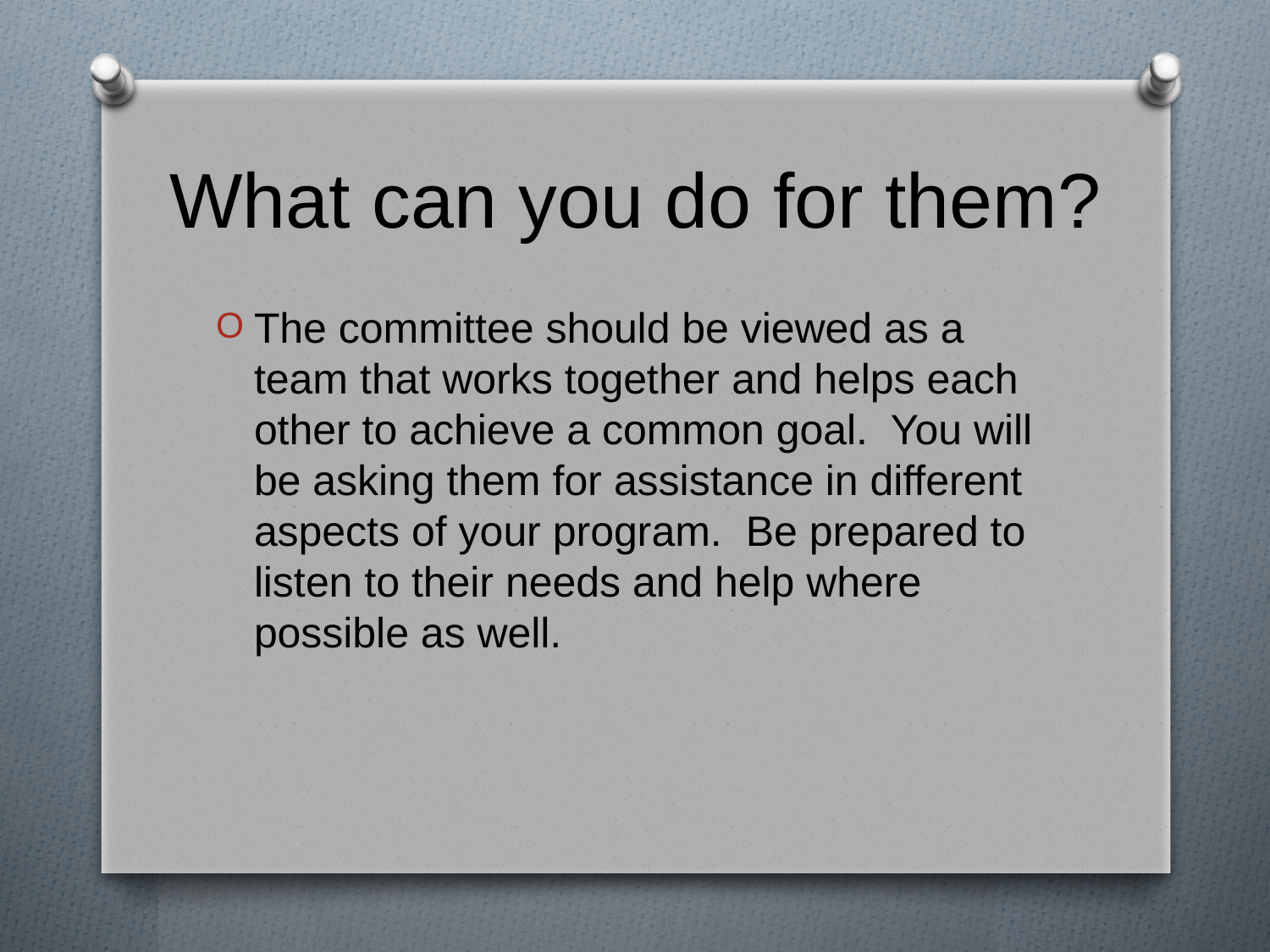

# What can you do for them?
The committee should be viewed as a team that works together and helps each other to achieve a common goal.  You will be asking them for assistance in different aspects of your program.  Be prepared to listen to their needs and help where possible as well.